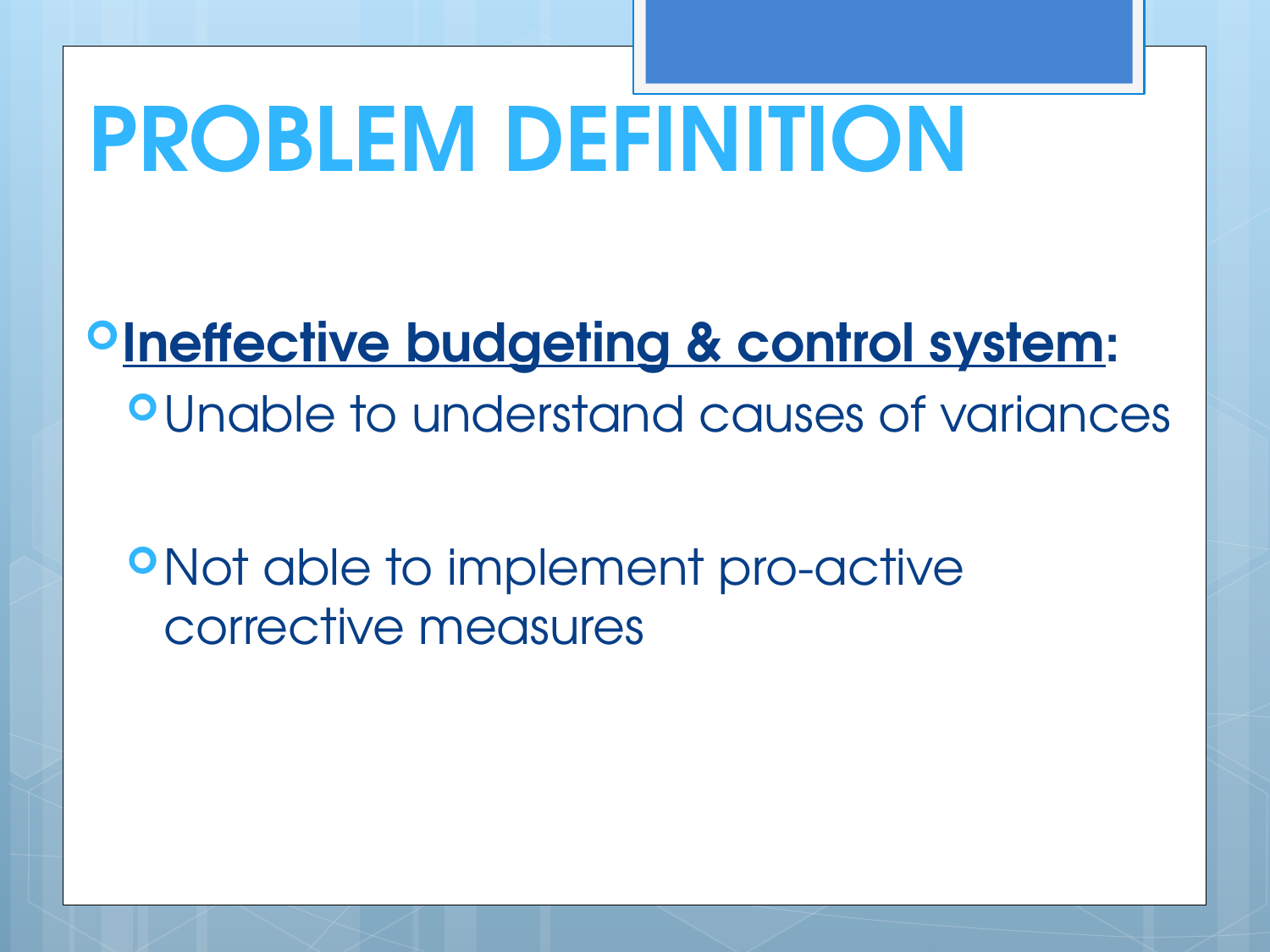

PROBLEM DEFINITION
Ineffective budgeting & control system:
Unable to understand causes of variances

Not able to implement pro-active corrective measures